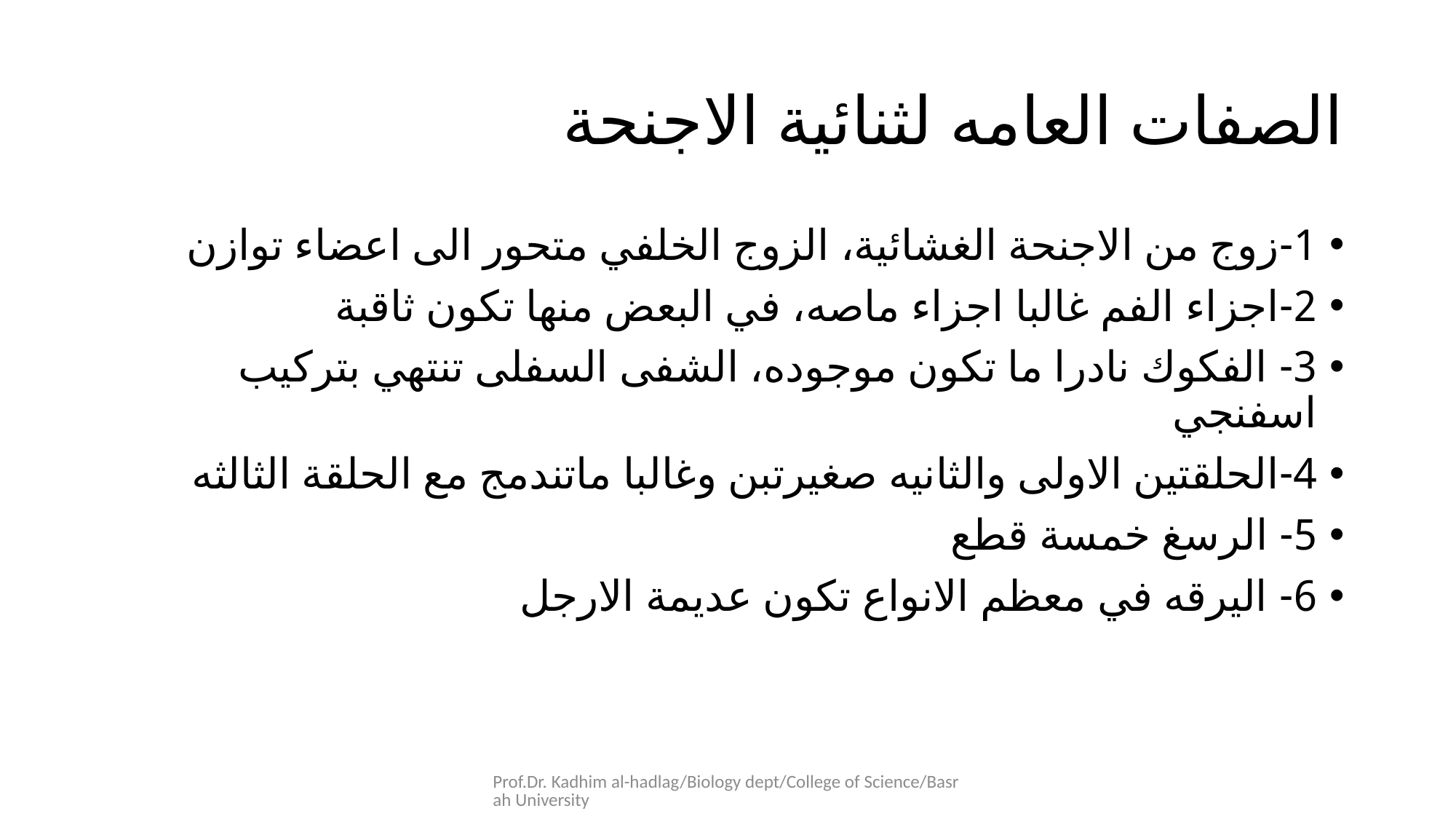

# الصفات العامه لثنائية الاجنحة
1-زوج من الاجنحة الغشائية، الزوج الخلفي متحور الى اعضاء توازن
2-اجزاء الفم غالبا اجزاء ماصه، في البعض منها تكون ثاقبة
3- الفكوك نادرا ما تكون موجوده، الشفى السفلى تنتهي بتركيب اسفنجي
4-الحلقتين الاولى والثانيه صغيرتبن وغالبا ماتندمج مع الحلقة الثالثه
5- الرسغ خمسة قطع
6- اليرقه في معظم الانواع تكون عديمة الارجل
Prof.Dr. Kadhim al-hadlag/Biology dept/College of Science/Basrah University